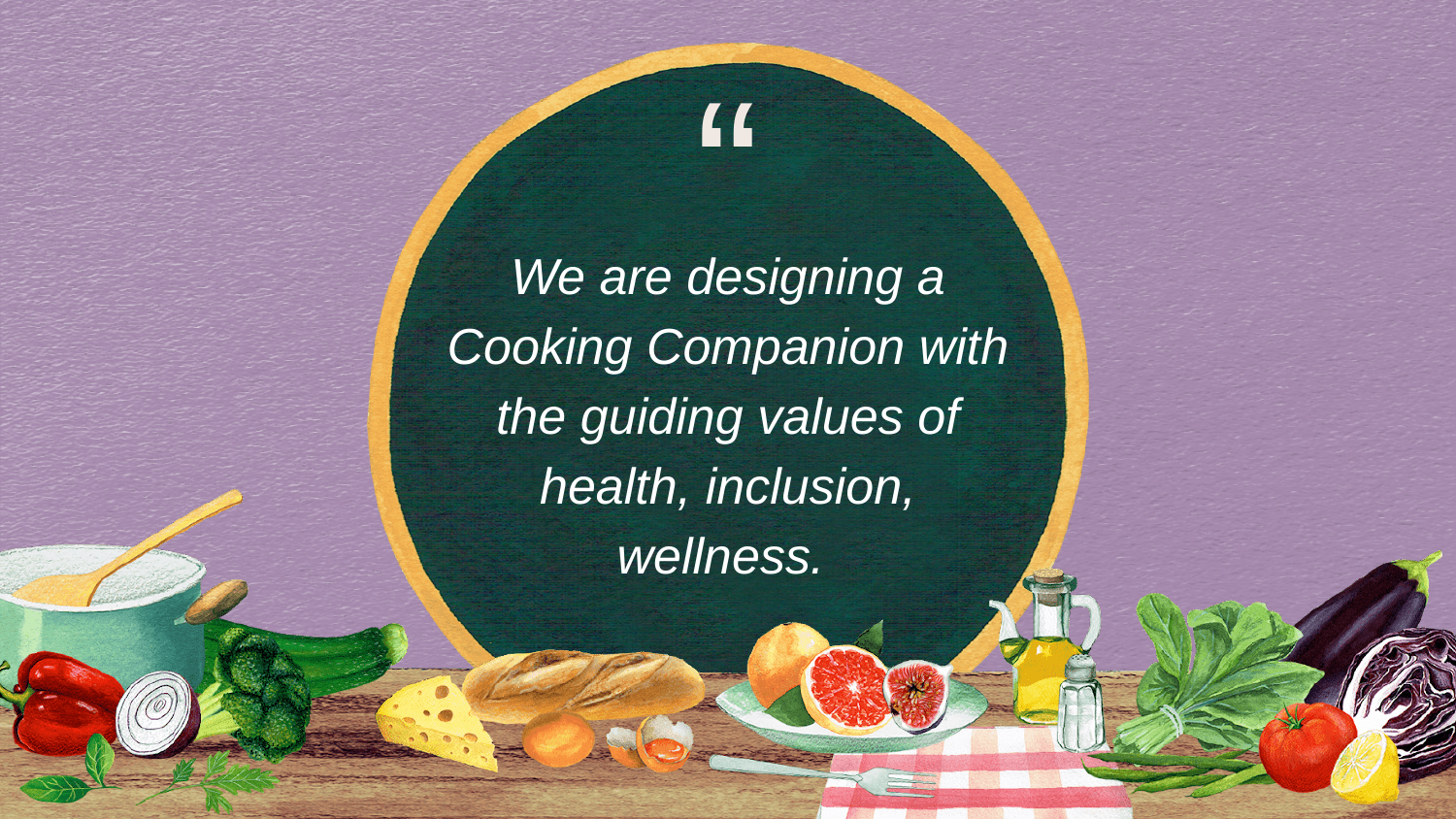

We are designing a Cooking Companion with the guiding values of health, inclusion, wellness.